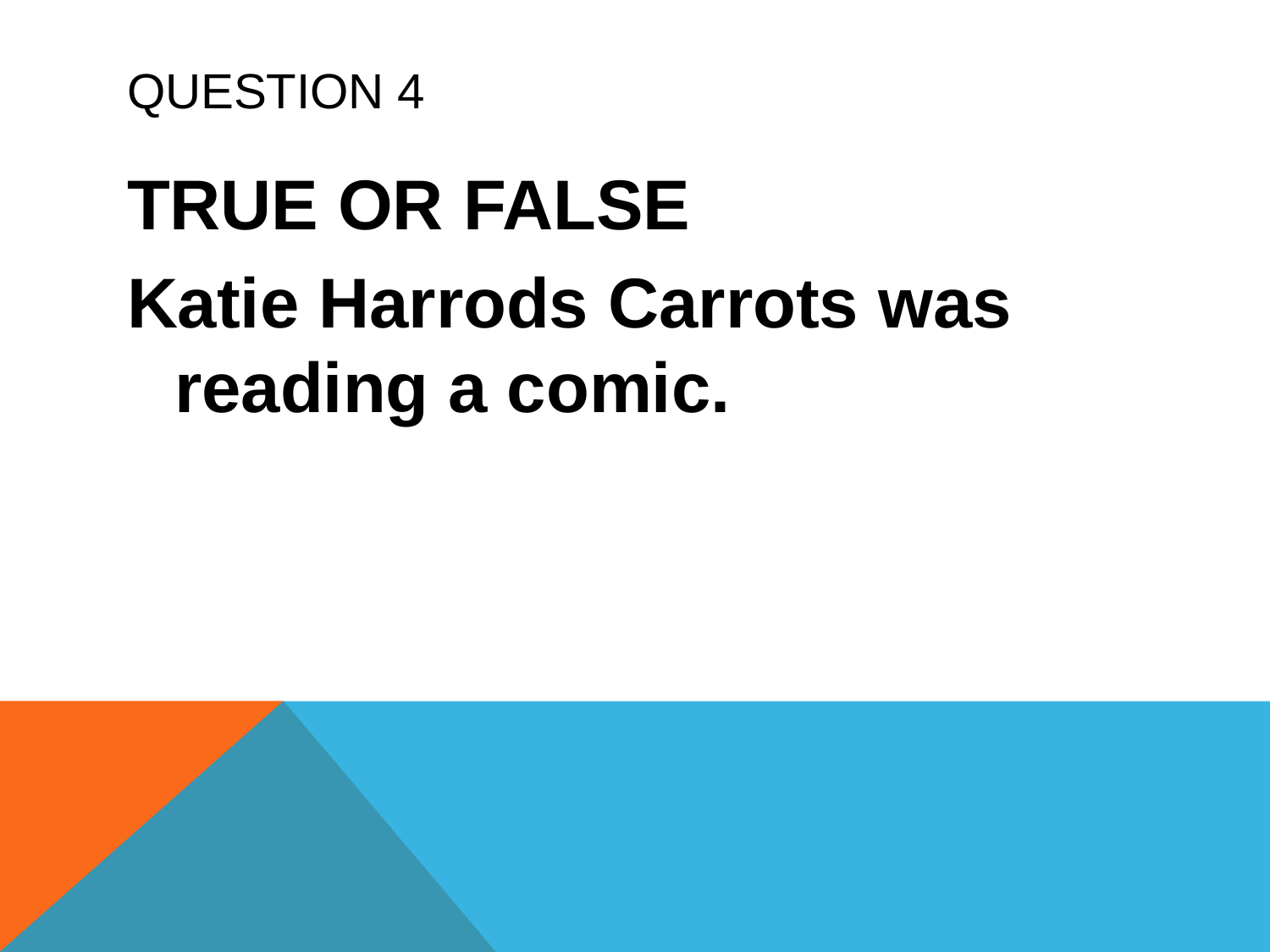

# Question 4
TRUE OR FALSE
Katie Harrods Carrots was  reading a comic.